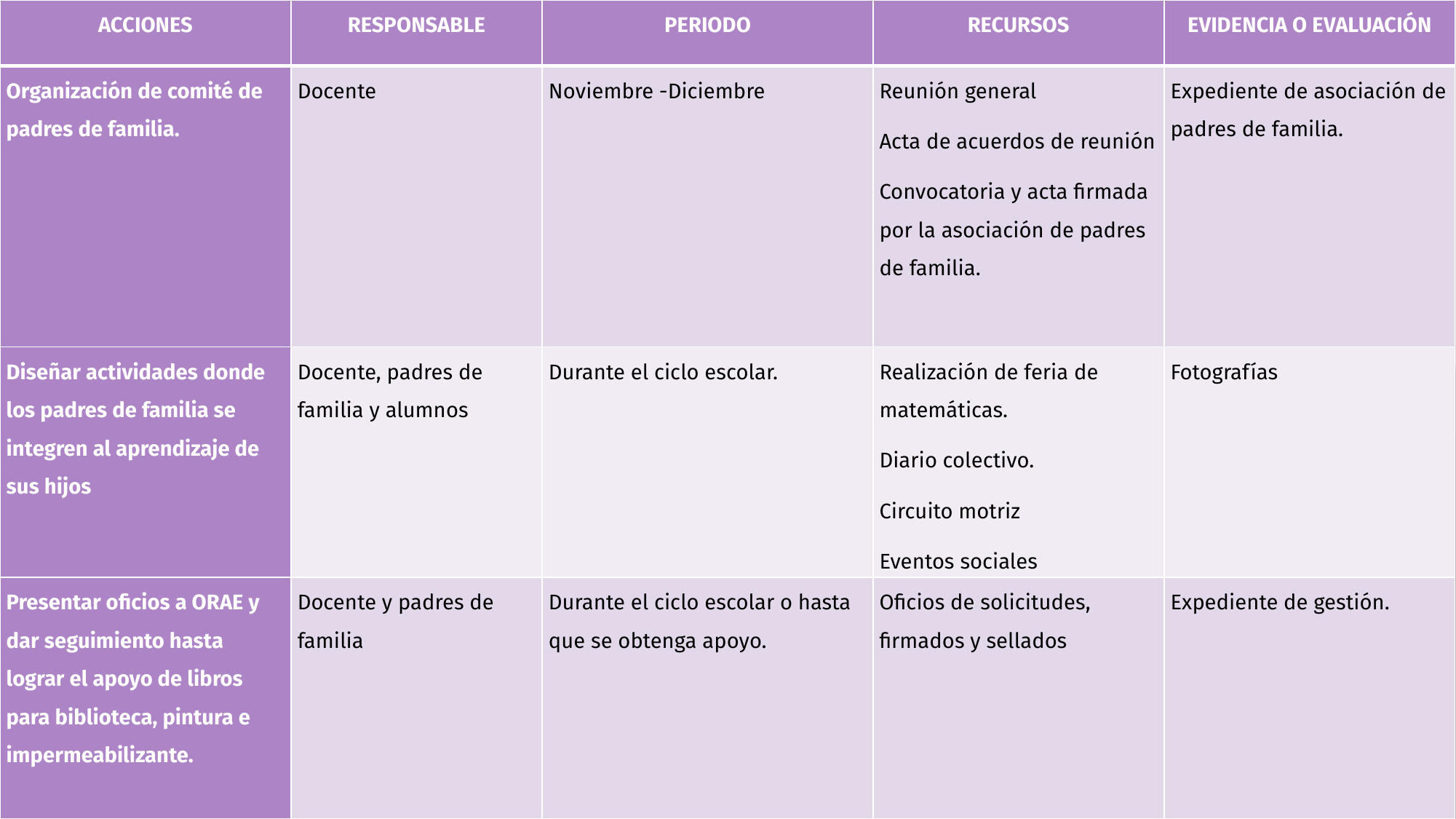

| ACCIONES | RESPONSABLE | PERIODO | RECURSOS | EVIDENCIA O EVALUACIÓN |
| --- | --- | --- | --- | --- |
| Organización de comité de padres de familia. | Docente | Noviembre -Diciembre | Reunión general Acta de acuerdos de reunión Convocatoria y acta firmada por la asociación de padres de familia. | Expediente de asociación de padres de familia. |
| Diseñar actividades donde los padres de familia se integren al aprendizaje de sus hijos | Docente, padres de familia y alumnos | Durante el ciclo escolar. | Realización de feria de matemáticas. Diario colectivo. Circuito motriz Eventos sociales | Fotografías |
| Presentar oficios a ORAE y dar seguimiento hasta lograr el apoyo de libros para biblioteca, pintura e impermeabilizante. | Docente y padres de familia | Durante el ciclo escolar o hasta que se obtenga apoyo. | Oficios de solicitudes, firmados y sellados | Expediente de gestión. |
#